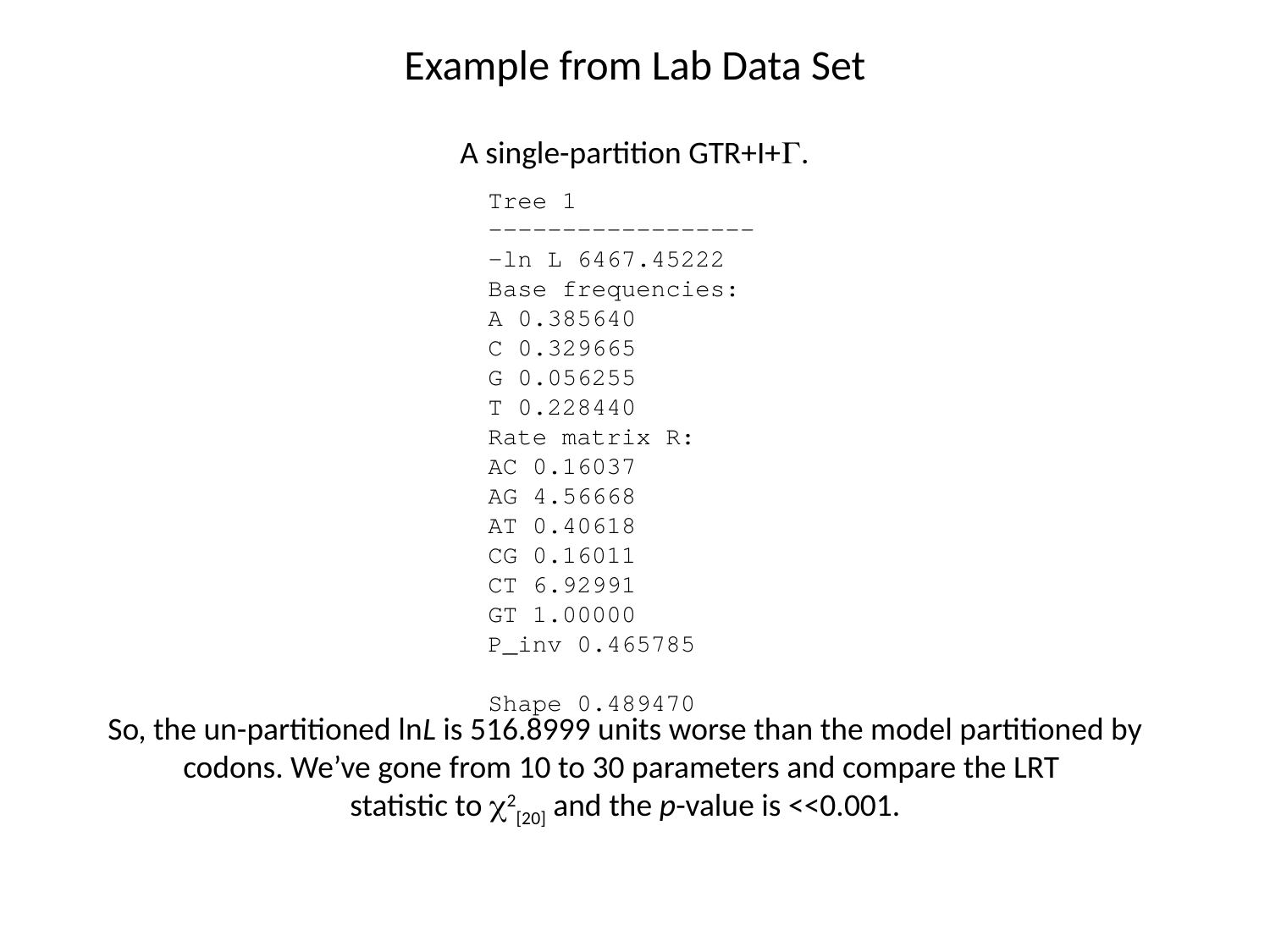

Example from Lab Data Set
A single-partition GTR+I+Γ.
Tree 1
------------------
-ln L 6467.45222
Base frequencies:
A 0.385640
C 0.329665
G 0.056255
T 0.228440
Rate matrix R:
AC 0.16037
AG 4.56668
AT 0.40618
CG 0.16011
CT 6.92991
GT 1.00000
P_inv 0.465785
Shape 0.489470
So, the un-partitioned lnL is 516.8999 units worse than the model partitioned by codons. We’ve gone from 10 to 30 parameters and compare the LRT
statistic to χ2[20] and the p-value is <<0.001.